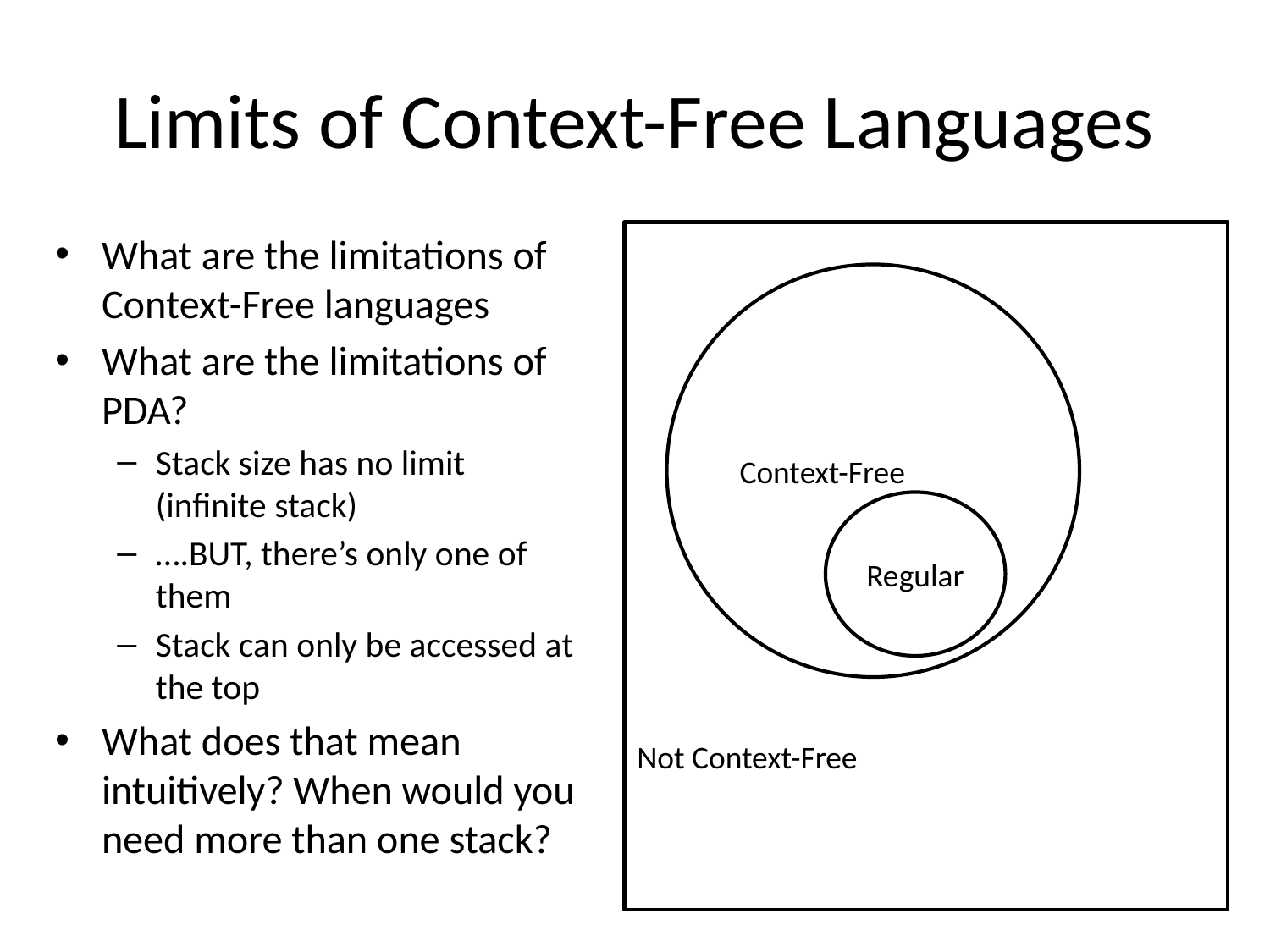

# Limits of Context-Free Languages
What are the limitations of Context-Free languages
What are the limitations of PDA?
Stack size has no limit (infinite stack)
….BUT, there’s only one of them
Stack can only be accessed at the top
What does that mean intuitively? When would you need more than one stack?

Not Context-Free
Context-Free
Regular